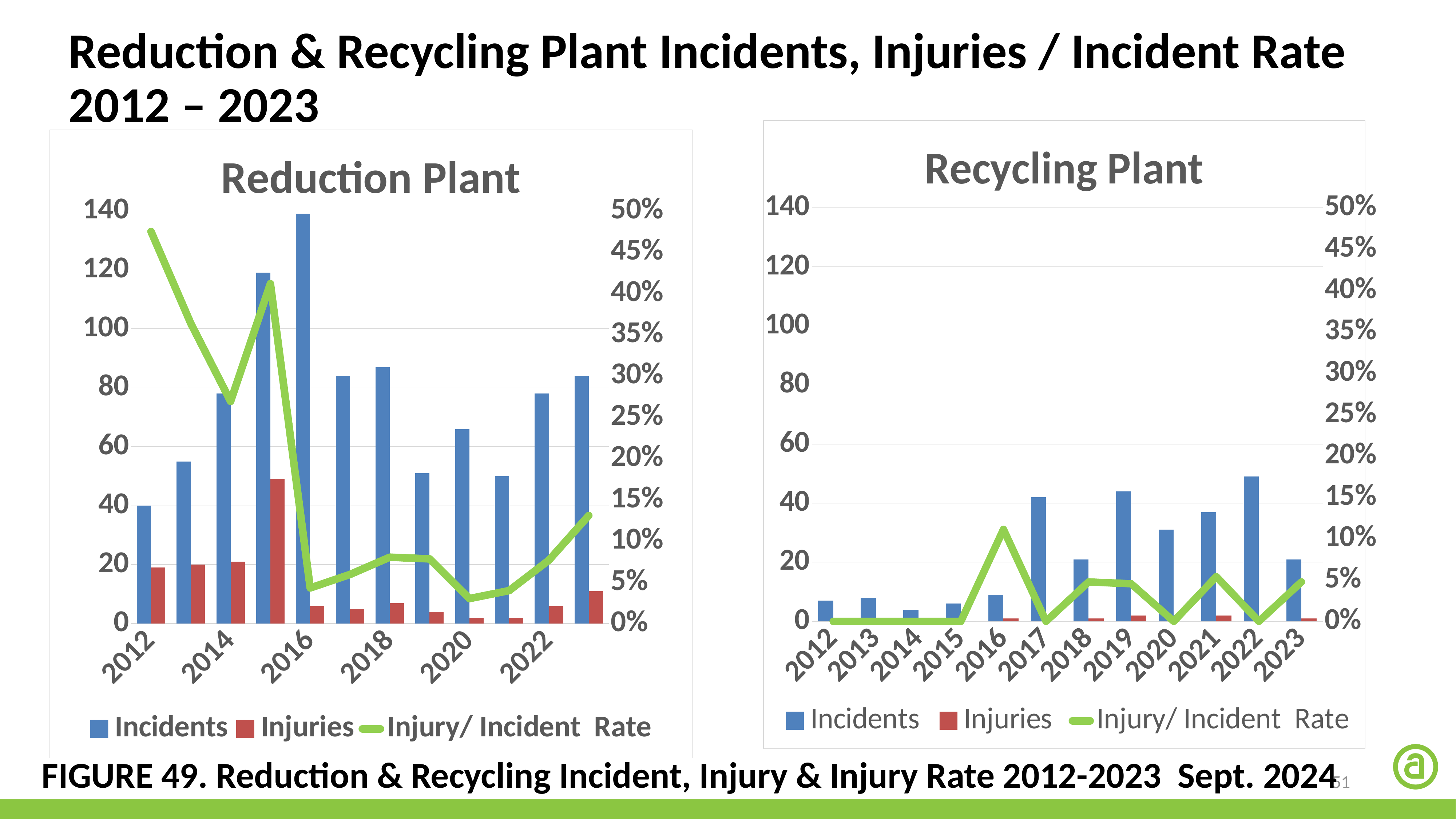

Reduction & Recycling Plant Incidents, Injuries / Incident Rate
2012 – 2023

### Chart: Recycling Plant

| Category | Incidents | Injuries | Injury/ Incident  Rate |
|---|---|---|---|
| 2012 | 7.0 | 0.0 | 0.0 |
| 2013 | 8.0 | 0.0 | 0.0 |
| 2014 | 4.0 | 0.0 | 0.0 |
| 2015 | 6.0 | 0.0 | 0.0 |
| 2016 | 9.0 | 1.0 | 0.1111111111111111 |
| 2017 | 42.0 | 0.0 | 0.0 |
| 2018 | 21.0 | 1.0 | 0.047619047619047616 |
| 2019 | 44.0 | 2.0 | 0.045454545454545456 |
| 2020 | 31.0 | 0.0 | 0.0 |
| 2021 | 37.0 | 2.0 | 0.05405405405405406 |
| 2022 | 49.0 | 0.0 | 0.0 |
| 2023 | 21.0 | 1.0 | 0.047619047619047616 |

### Chart: Reduction Plant

| Category | Incidents | Injuries | Injury/ Incident  Rate |
|---|---|---|---|
| 2012 | 40.0 | 19.0 | 0.475 |
| 2013 | 55.0 | 20.0 | 0.36363636363636365 |
| 2014 | 78.0 | 21.0 | 0.2692307692307692 |
| 2015 | 119.0 | 49.0 | 0.4117647058823529 |
| 2016 | 139.0 | 6.0 | 0.04316546762589928 |
| 2017 | 84.0 | 5.0 | 0.05952380952380952 |
| 2018 | 87.0 | 7.0 | 0.08045977011494253 |
| 2019 | 51.0 | 4.0 | 0.0784313725490196 |
| 2020 | 66.0 | 2.0 | 0.030303030303030304 |
| 2021 | 50.0 | 2.0 | 0.04 |
| 2022 | 78.0 | 6.0 | 0.07692307692307693 |
| 2023 | 84.0 | 11.0 | 0.13095238095238096 |
FIGURE 49. Reduction & Recycling Incident, Injury & Injury Rate 2012-2023  Sept. 2024
51